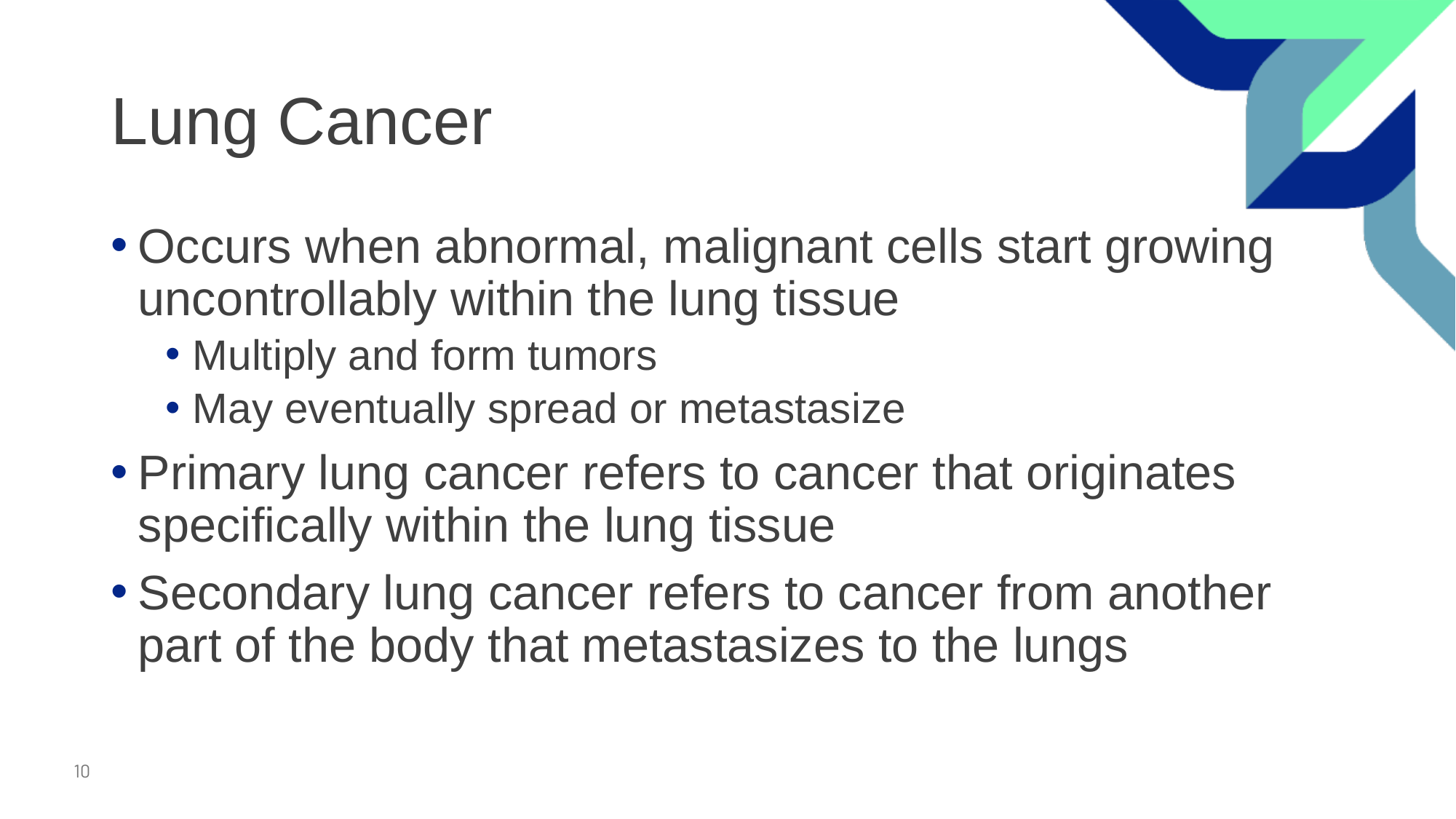

# Lung Cancer
Occurs when abnormal, malignant cells start growing uncontrollably within the lung tissue
Multiply and form tumors
May eventually spread or metastasize
Primary lung cancer refers to cancer that originates specifically within the lung tissue
Secondary lung cancer refers to cancer from another part of the body that metastasizes to the lungs